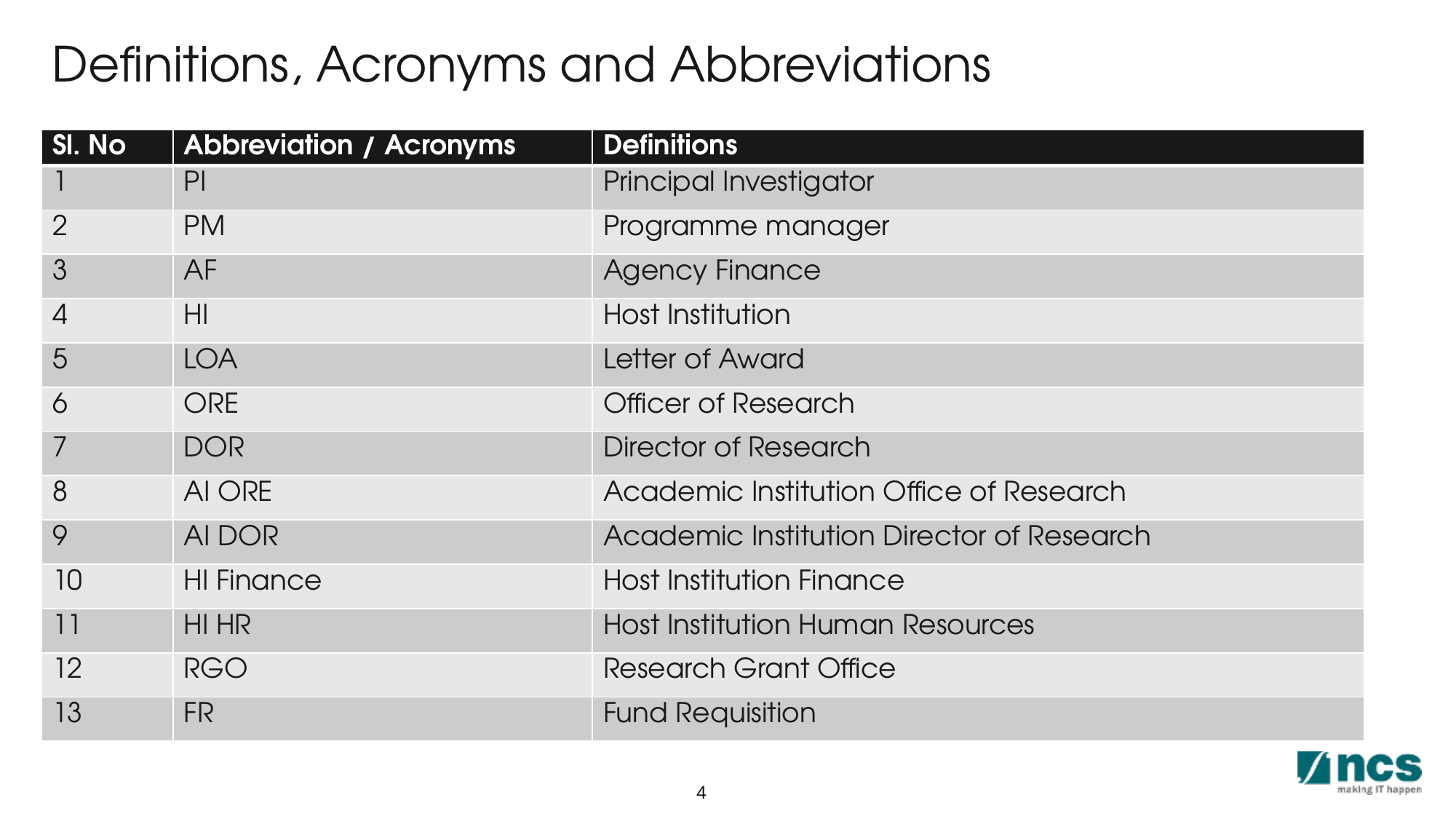

Definitions, Acronyms and Abbreviations
| Sl. No | Abbreviation / Acronyms | Definitions |
| --- | --- | --- |
| 1 | PI | Principal Investigator |
| 2 | PM | Programme manager |
| 3 | AF | Agency Finance |
| 4 | HI | Host Institution |
| 5 | LOA | Letter of Award |
| 6 | ORE | Officer of Research |
| 7 | DOR | Director of Research |
| 8 | AI ORE | Academic Institution Office of Research |
| 9 | AI DOR | Academic Institution Director of Research |
| 10 | HI Finance | Host Institution Finance |
| 11 | HI HR | Host Institution Human Resources |
| 12 | RGO | Research Grant Office |
| 13 | FR | Fund Requisition |
4